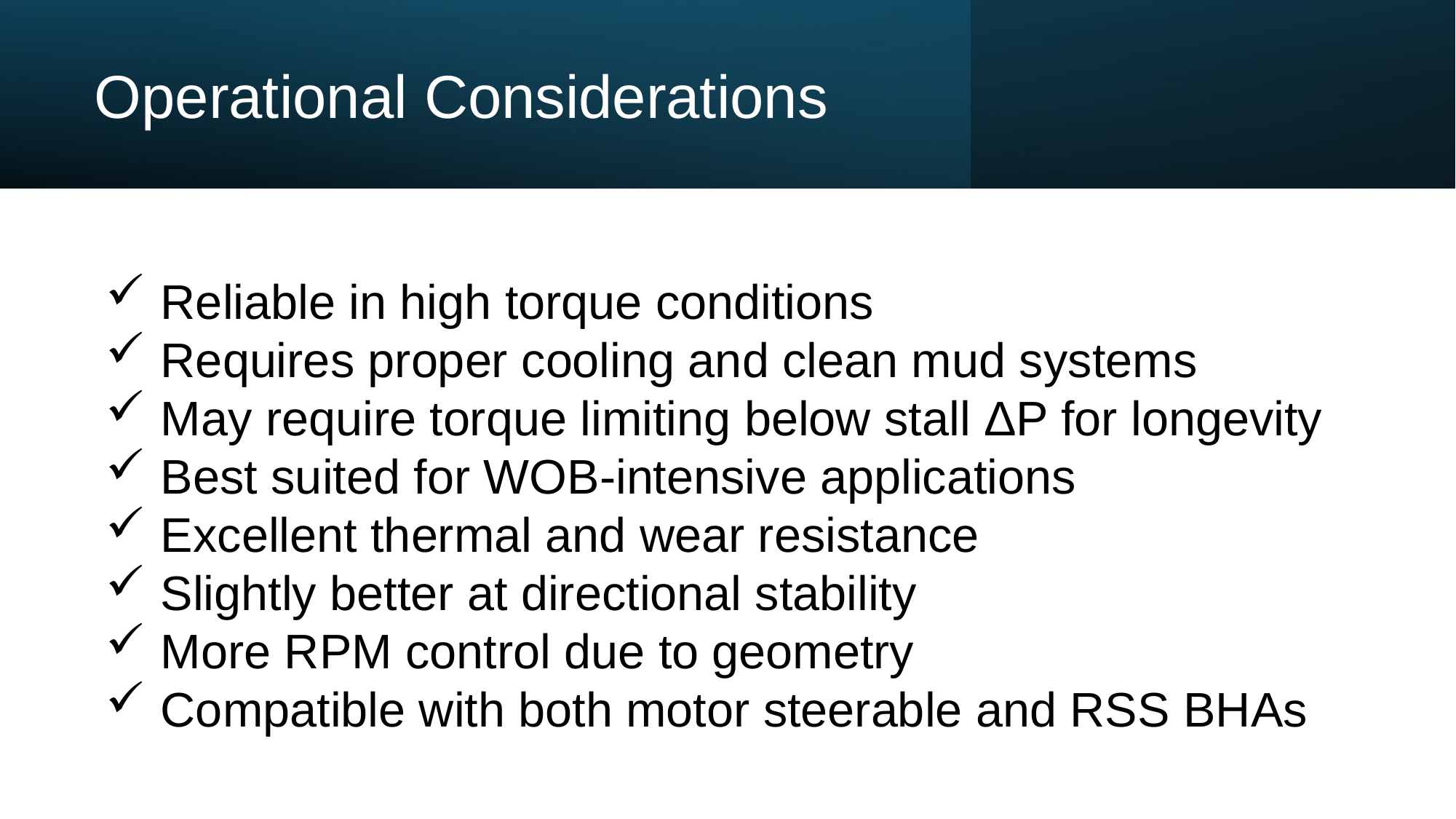

# Operational Considerations
Reliable in high torque conditions
Requires proper cooling and clean mud systems
May require torque limiting below stall ΔP for longevity
Best suited for WOB-intensive applications
Excellent thermal and wear resistance
Slightly better at directional stability
More RPM control due to geometry
Compatible with both motor steerable and RSS BHAs